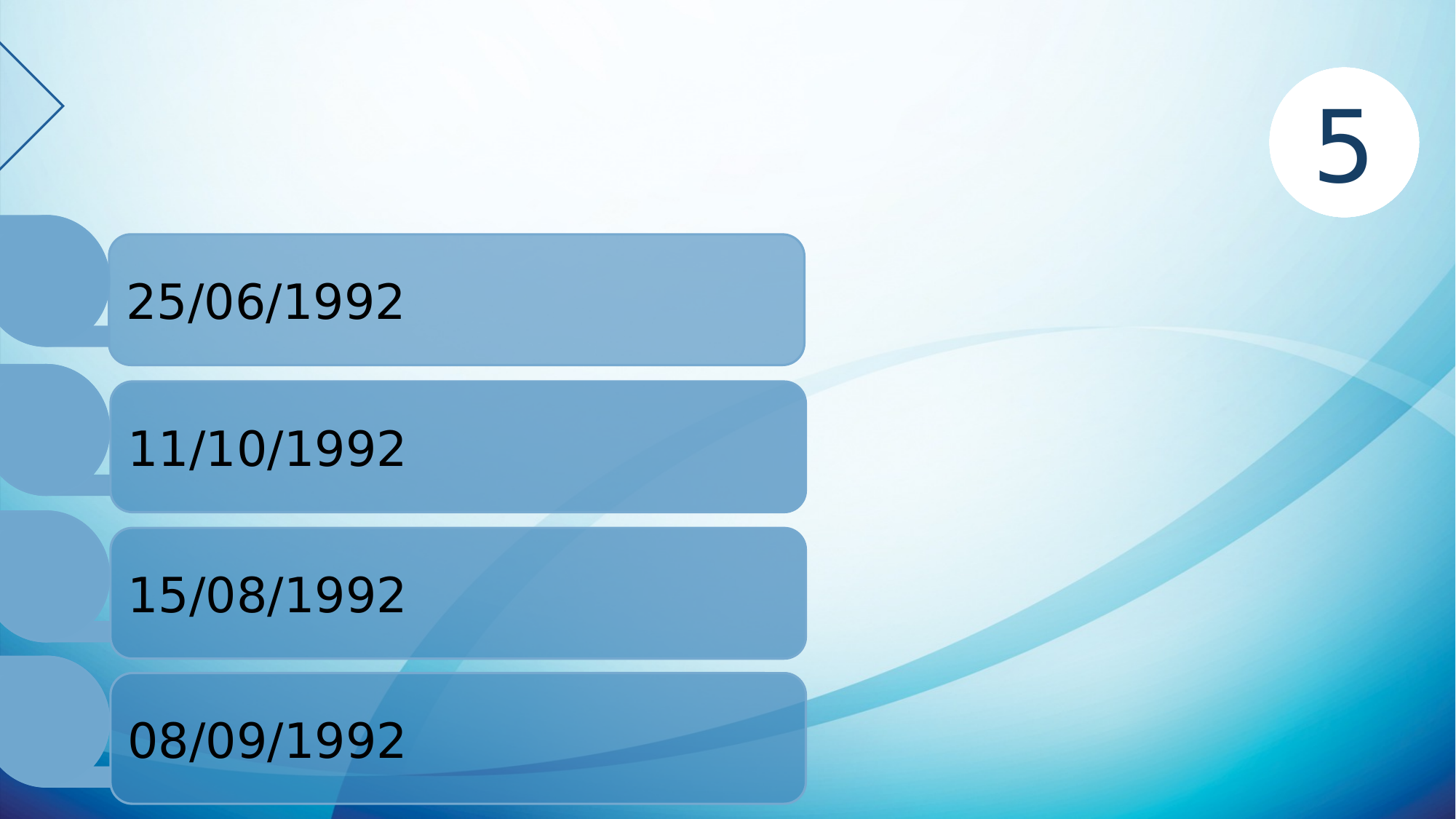

Câu 6: Sách Giáo lý Công giáo được ban hành vào ngày:
0
1
2
3
4
5
A

25/06/1992
B

11/10/1992
C

15/08/1992
D

08/09/1992